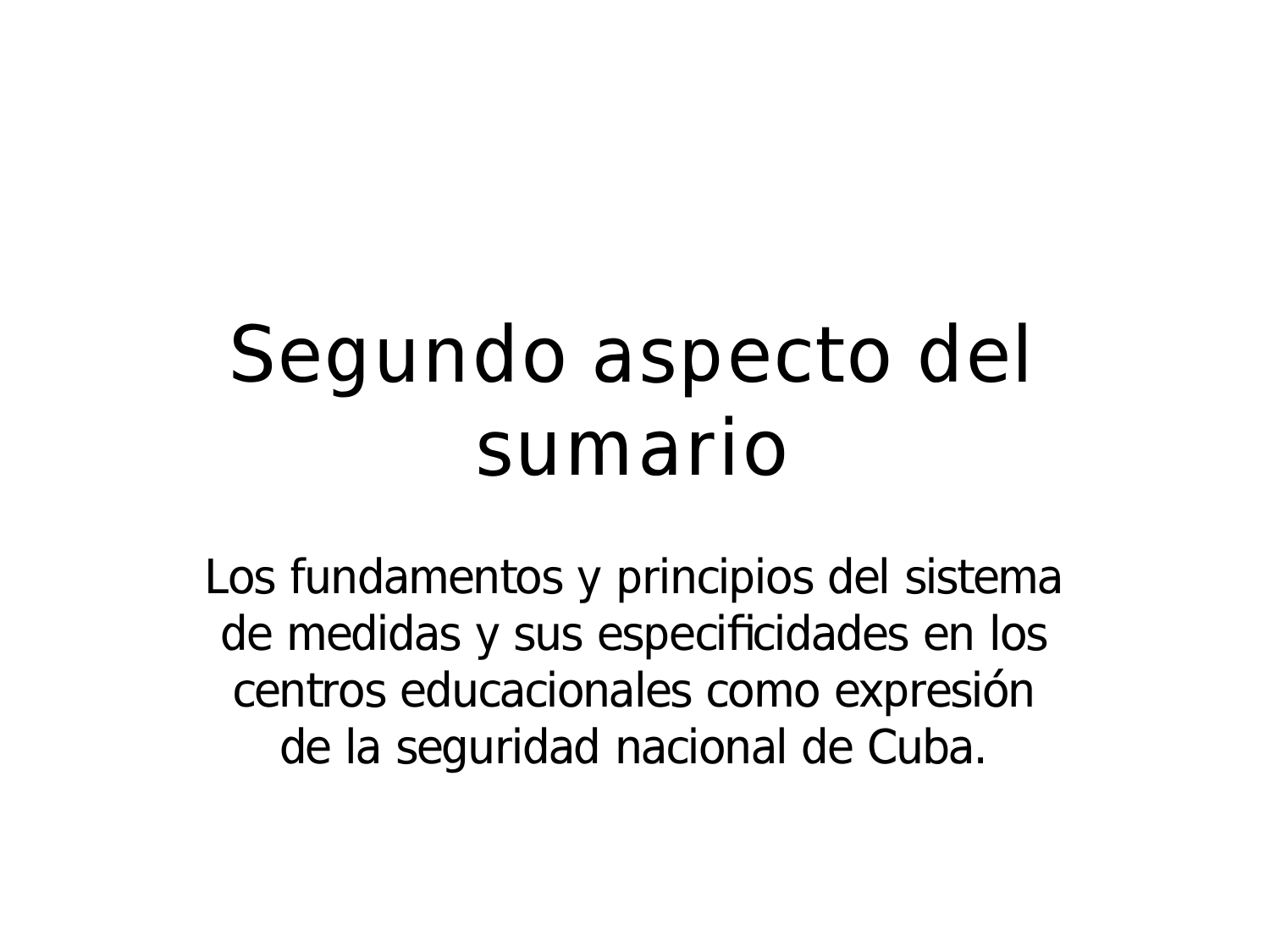

# Segundo aspecto del sumario
Los fundamentos y principios del sistema de medidas y sus especificidades en los centros educacionales como expresión de la seguridad nacional de Cuba.